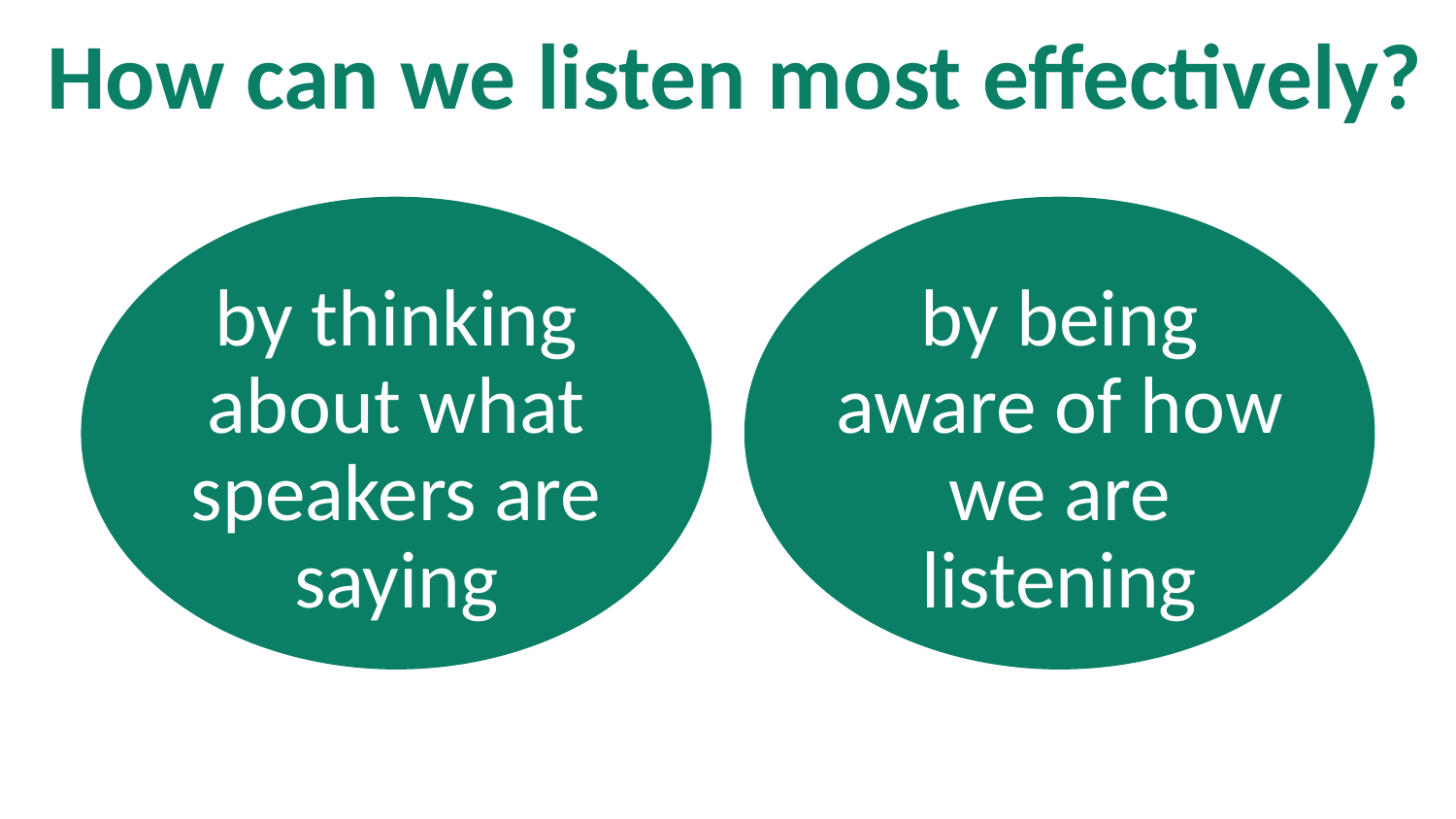

How can we listen most effectively?

by thinking about what speakers are saying
by being aware of how we are listening